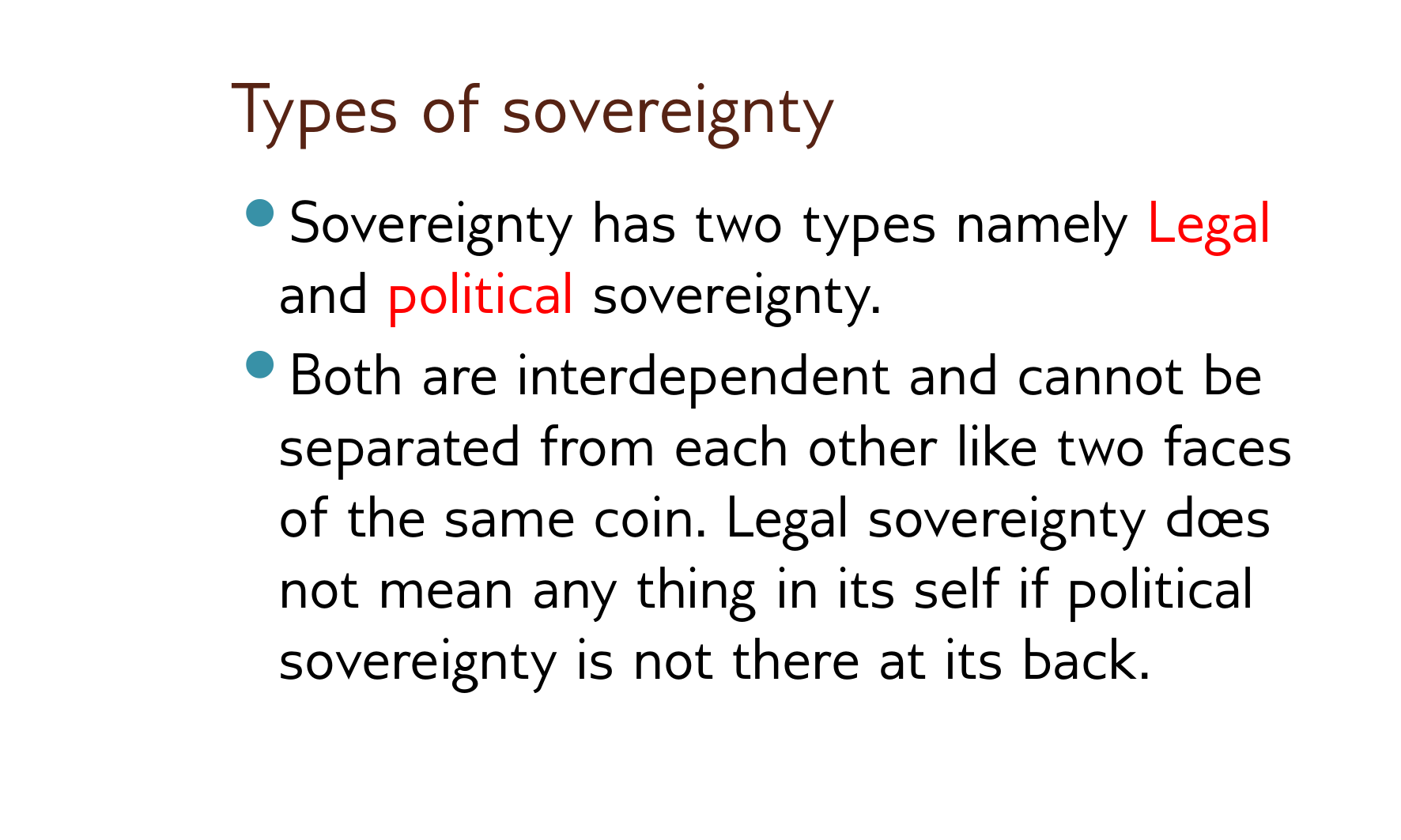

# Types of sovereignty
Sovereignty has two types namely Legal and political sovereignty.
Both are interdependent and cannot be separated from each other like two faces of the same coin. Legal sovereignty does not mean any thing in its self if political sovereignty is not there at its back.